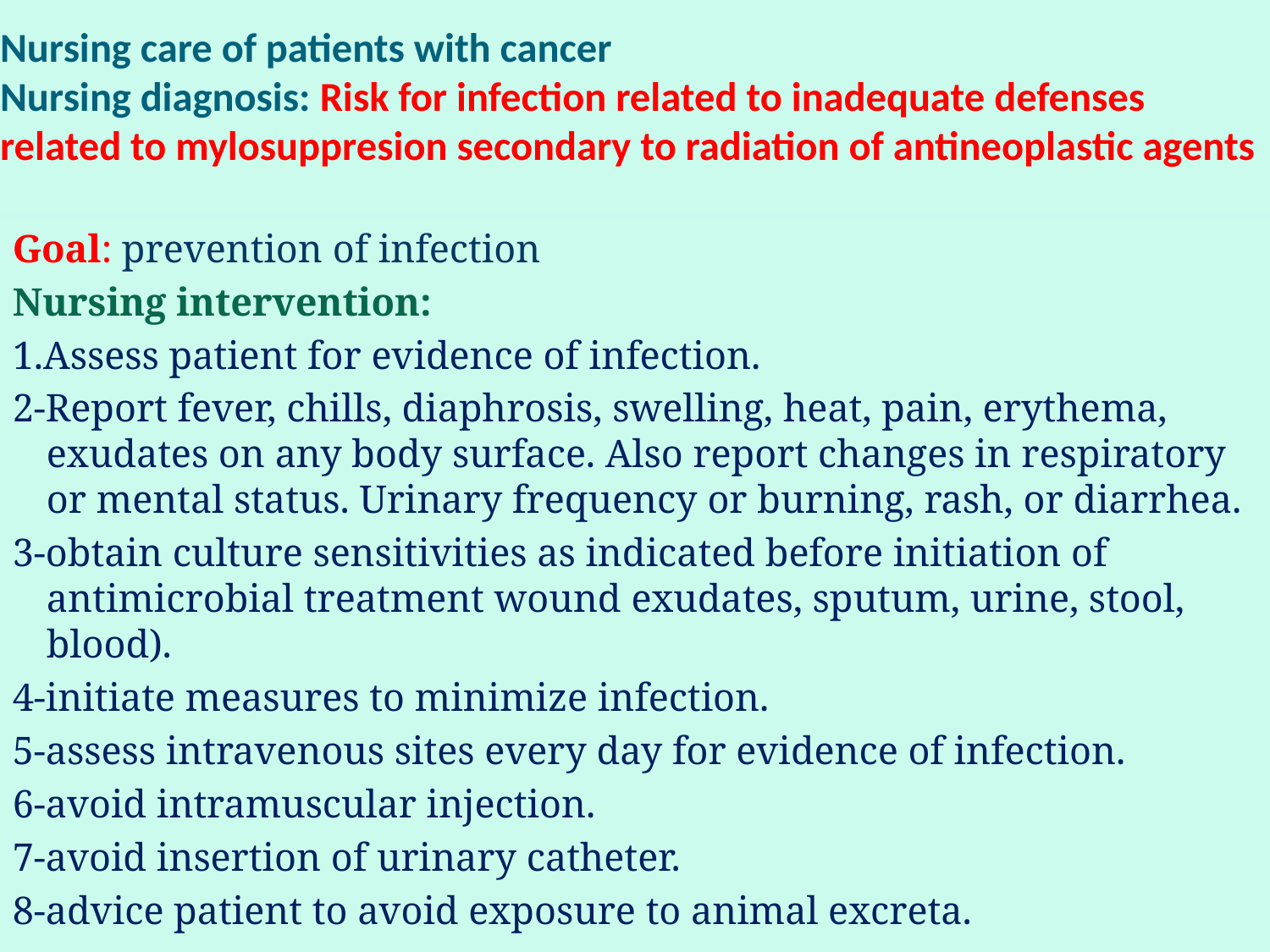

# Nursing care of patients with cancer Nursing diagnosis: Risk for infection related to inadequate defenses related to mylosuppresion secondary to radiation of antineoplastic agents
Goal: prevention of infection
Nursing intervention:
1.Assess patient for evidence of infection.
2-Report fever, chills, diaphrosis, swelling, heat, pain, erythema, exudates on any body surface. Also report changes in respiratory or mental status. Urinary frequency or burning, rash, or diarrhea.
3-obtain culture sensitivities as indicated before initiation of antimicrobial treatment wound exudates, sputum, urine, stool, blood).
4-initiate measures to minimize infection.
5-assess intravenous sites every day for evidence of infection.
6-avoid intramuscular injection.
7-avoid insertion of urinary catheter.
8-advice patient to avoid exposure to animal excreta.